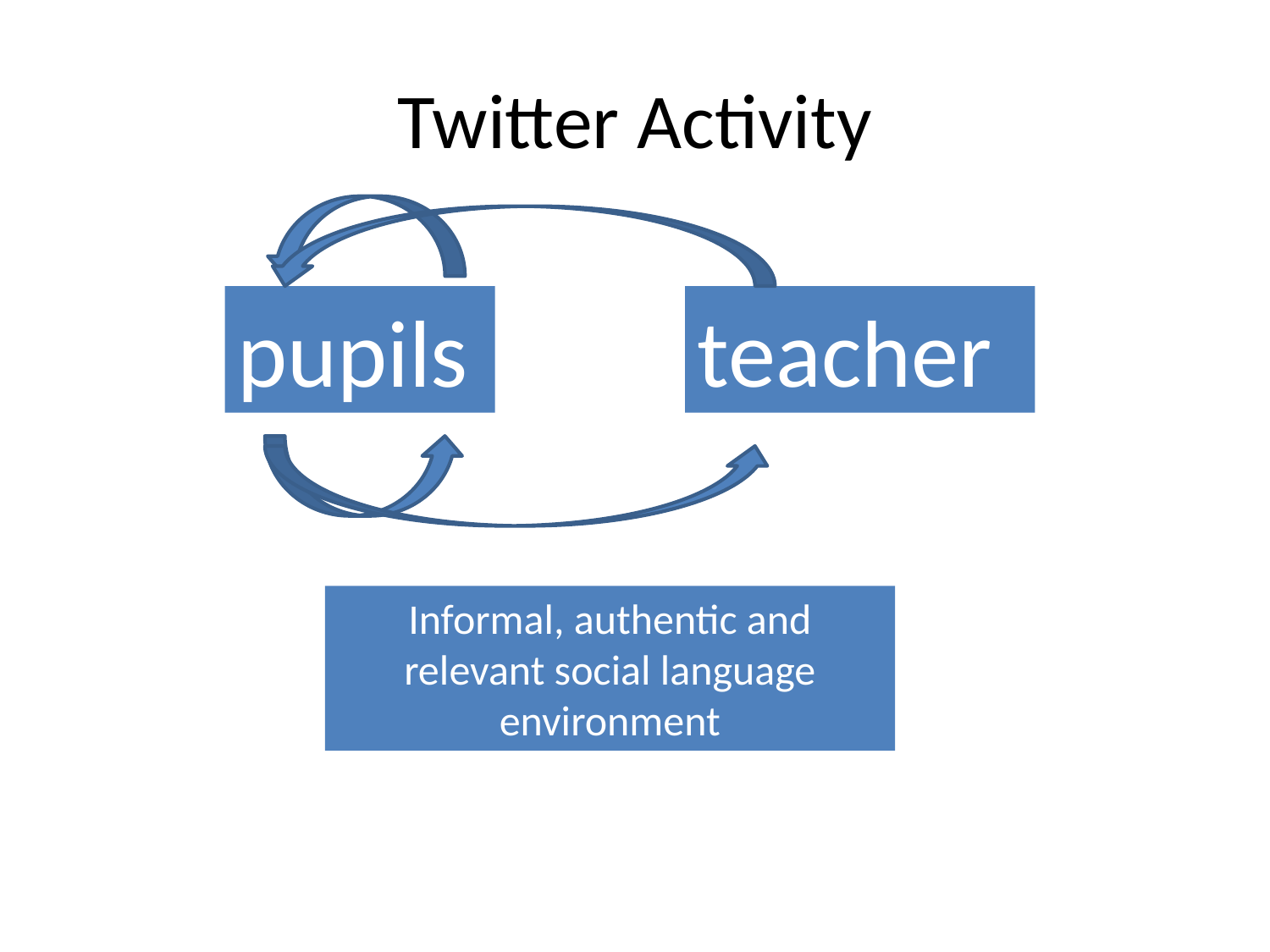

# Twitter Activity

pupils
teacher

Informal, authentic and relevant social language environment